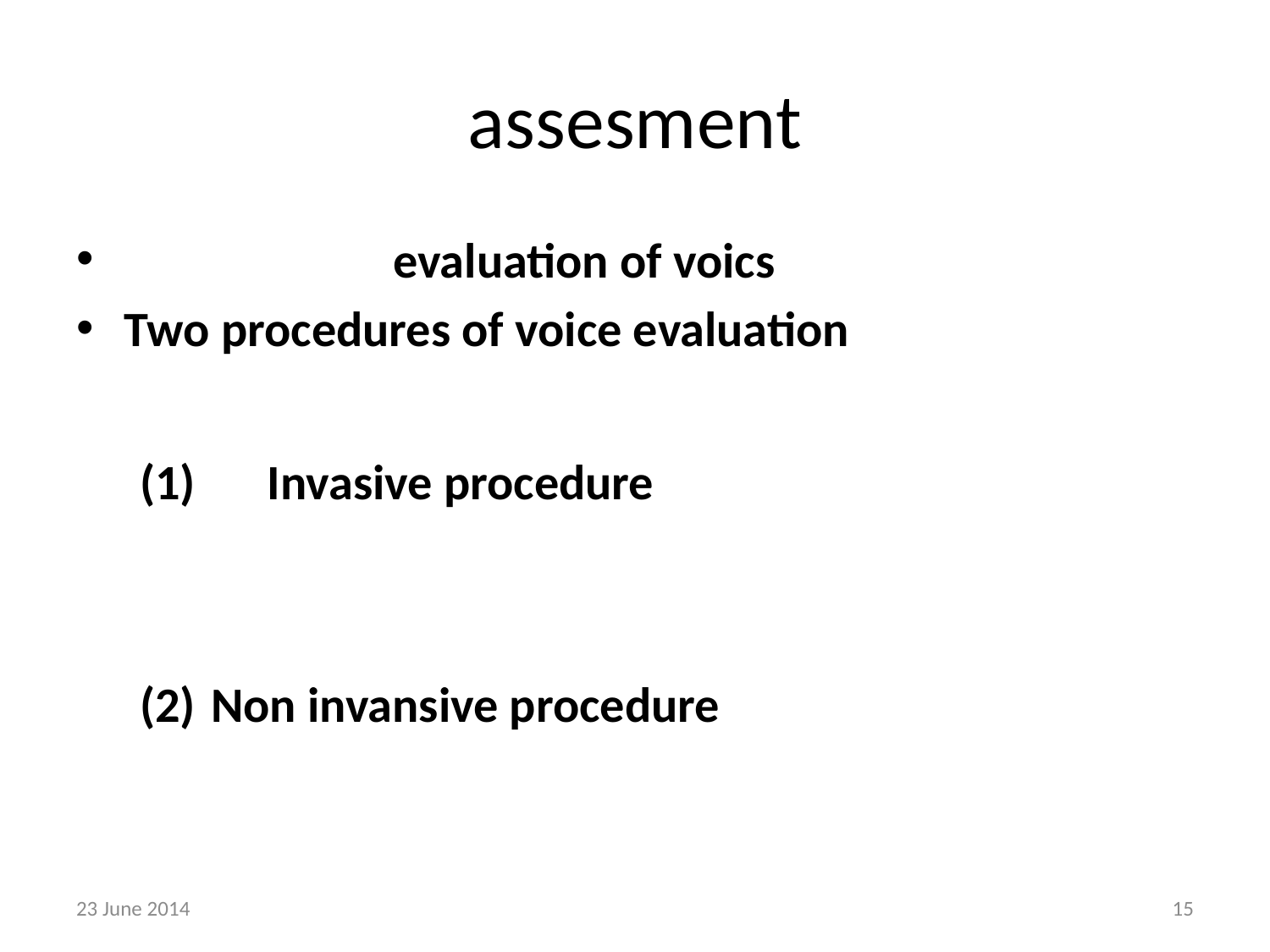

# assesment
                        evaluation of voics
Two procedures of voice evaluation

     Invasive procedure

Non invansive procedure

23 June 2014
15